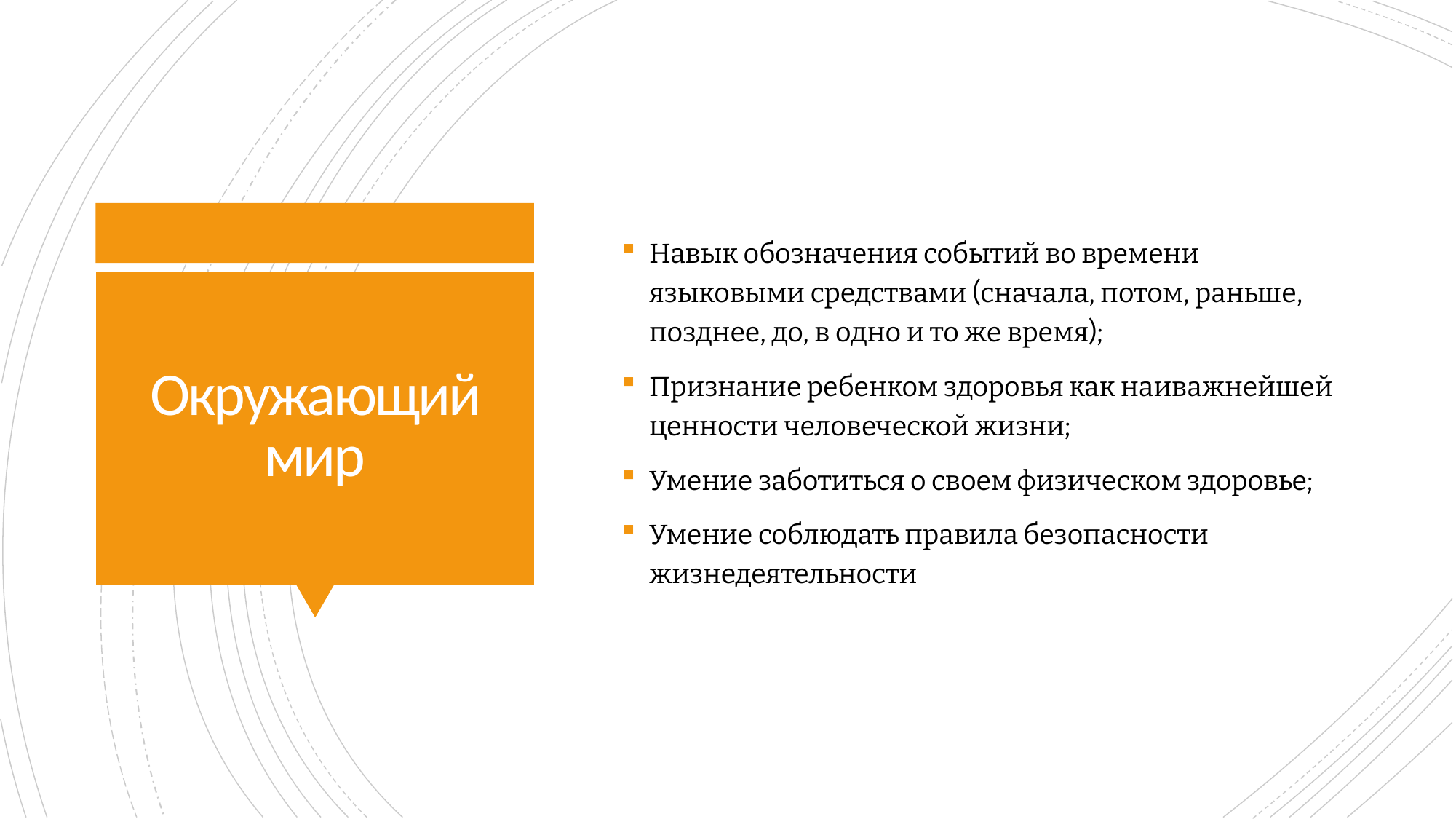

Навык обозначения событий во времени языковыми средствами (сначала, потом, раньше, позднее, до, в одно и то же время);
Признание ребенком здоровья как наиважнейшей ценности человеческой жизни;
Умение заботиться о своем физическом здоровье;
Умение соблюдать правила безопасности жизнедеятельности
# Окружающий мир